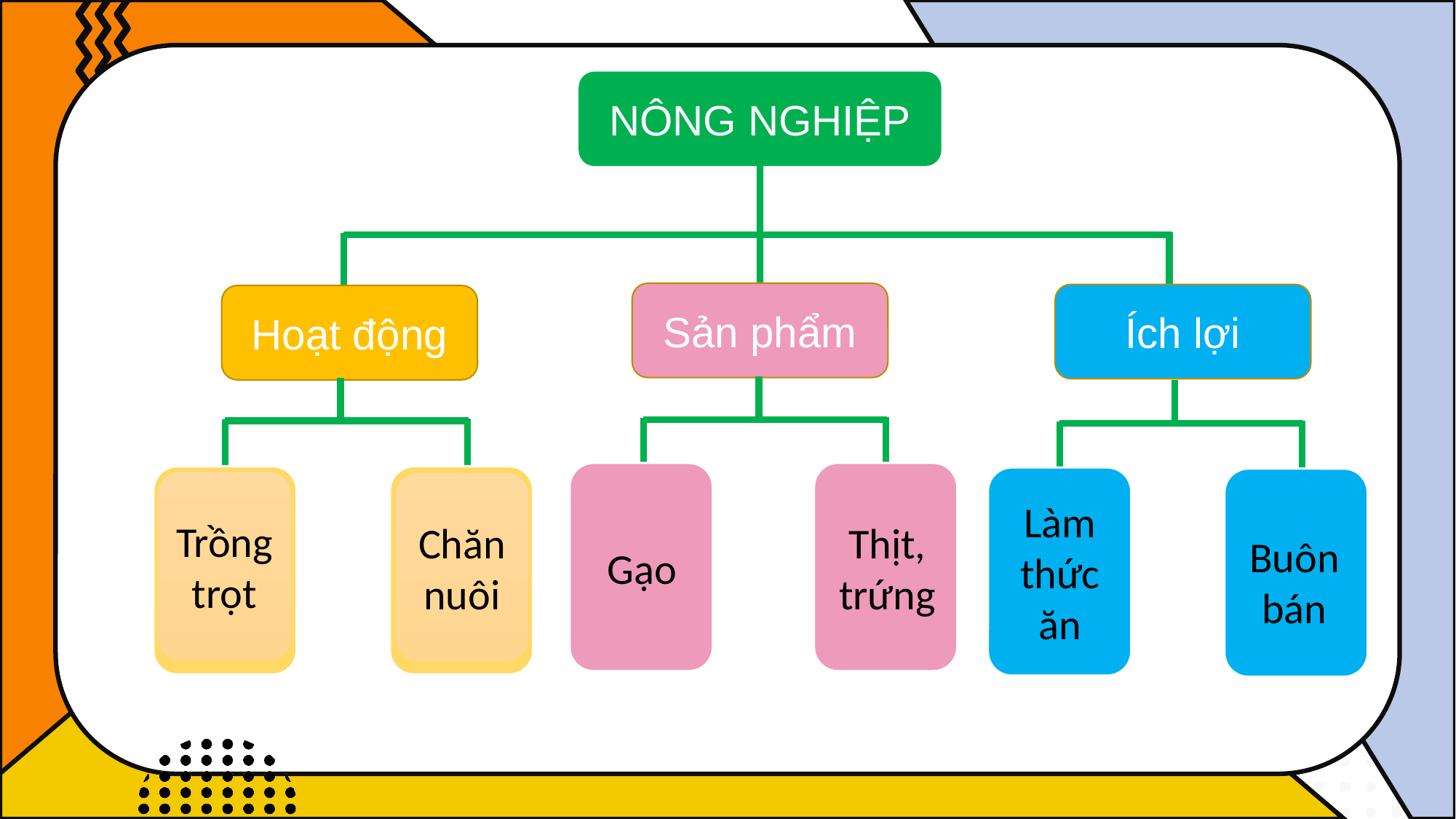

NÔNG NGHIỆP
Sản phẩm
Ích lợi
Hoạt động
?
?
?
?
?
?
Trồng trọt
Chăn nuôi
Gạo
Thịt, trứng
Làm thức ăn
Buôn bán